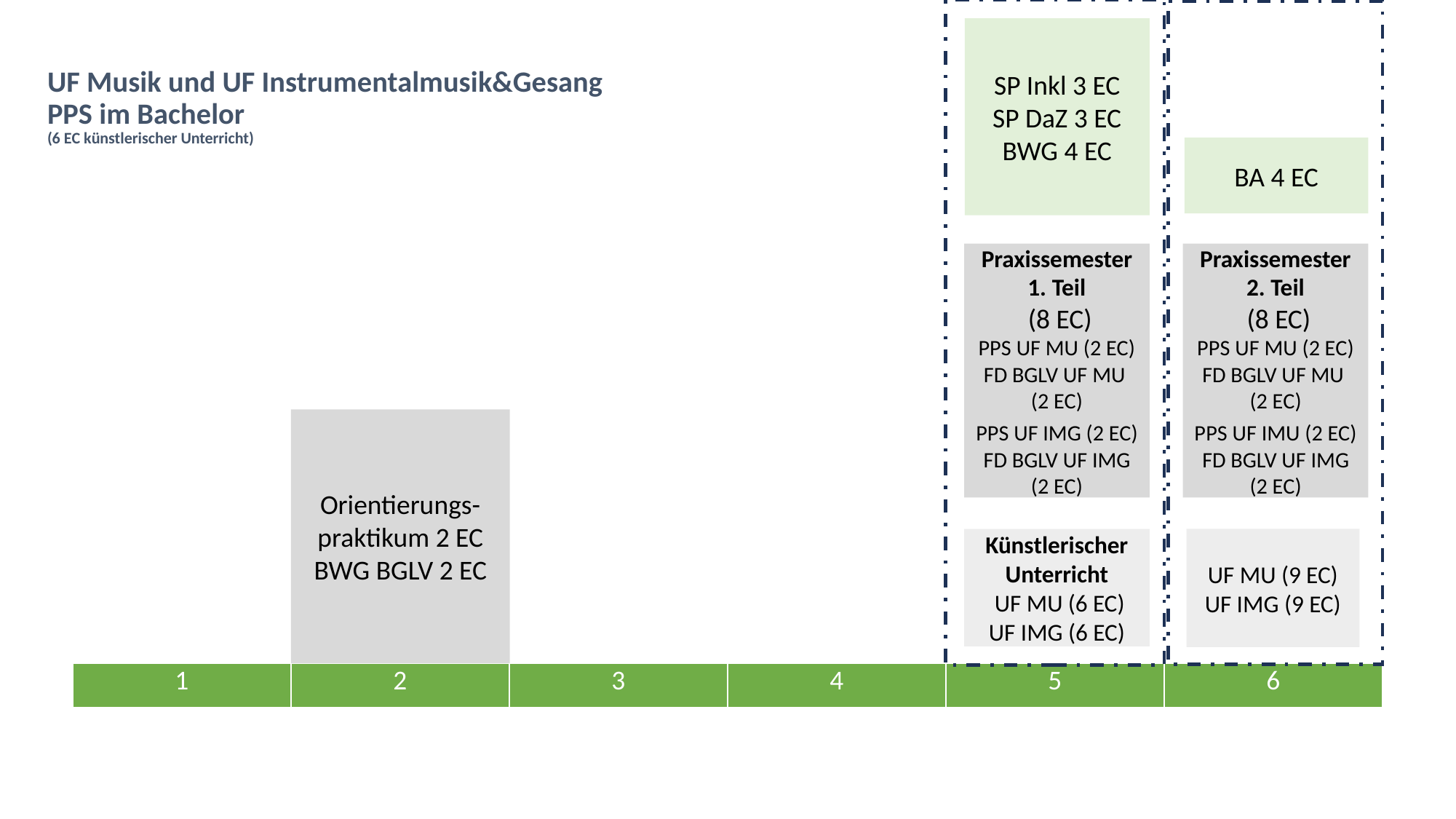

# UF Musik und UF Instrumentalmusik&Gesang PPS im Bachelor (6 EC künstlerischer Unterricht)
SP Inkl 3 EC
SP DaZ 3 EC
BWG 4 EC
BA 4 EC

Praxissemester 1. Teil
 (8 EC)
PPS UF MU (2 EC)
FD BGLV UF MU
(2 EC)
PPS UF IMG (2 EC)
FD BGLV UF IMG (2 EC)

Praxissemester 2. Teil
 (8 EC)
PPS UF MU (2 EC)
FD BGLV UF MU
(2 EC)
PPS UF IMU (2 EC)
FD BGLV UF IMG (2 EC)

Orientierungs-praktikum 2 EC
BWG BGLV 2 EC
UF MU (9 EC)
UF IMG (9 EC)

Künstlerischer Unterricht
 UF MU (6 EC)
UF IMG (6 EC)

| 1 | 2 | 3 | 4 | 5 | 6 |
| --- | --- | --- | --- | --- | --- |
Informationen mit Stand vom 10.12.2025 auf Basis des Curriculum-Entwurfs - vorbehaltlich allfälliger Änderungen!